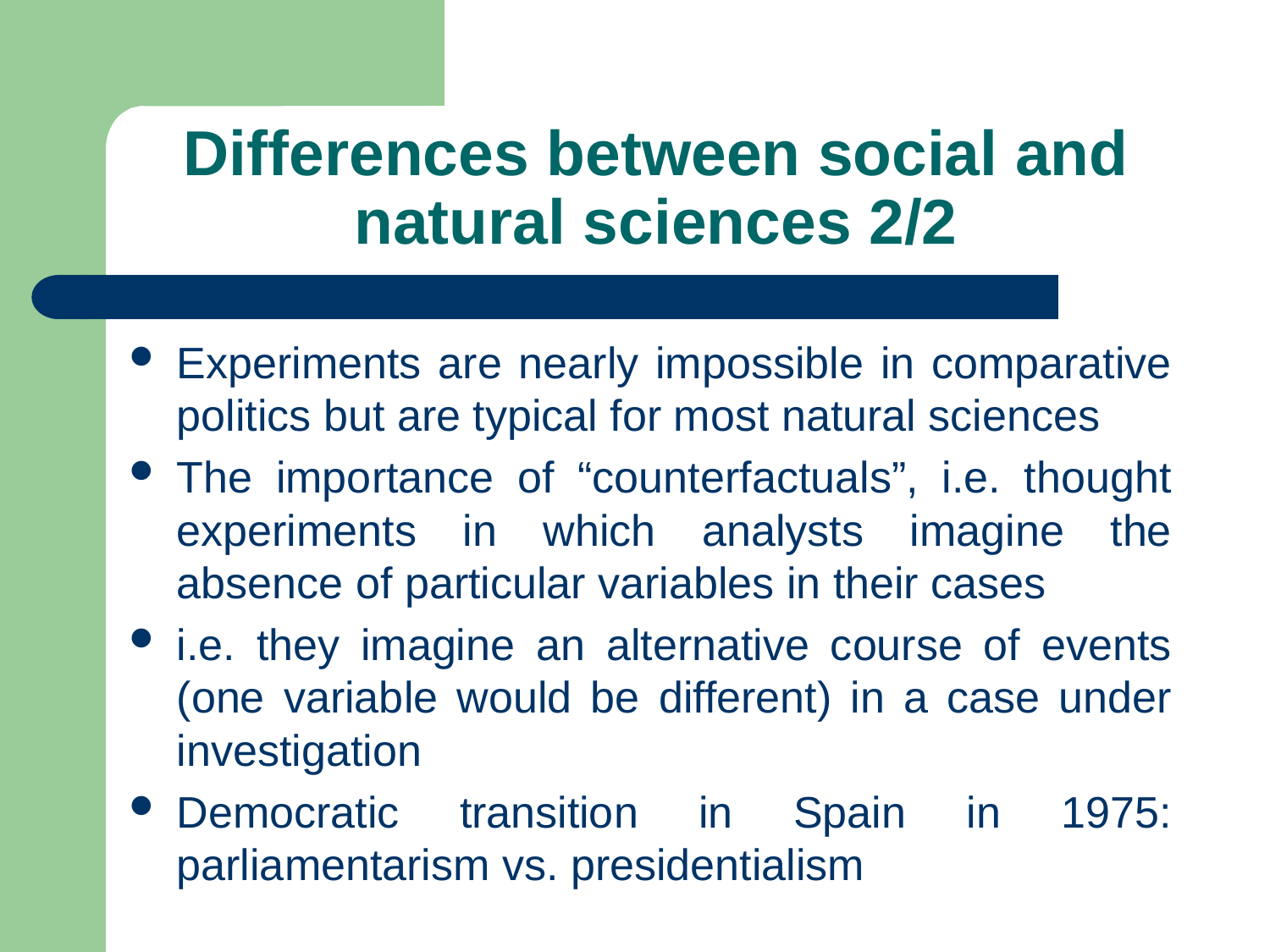

# Differences between social and natural sciences 2/2
Experiments are nearly impossible in comparative politics but are typical for most natural sciences
The importance of “counterfactuals”, i.e. thought experiments in which analysts imagine the absence of particular variables in their cases
i.e. they imagine an alternative course of events (one variable would be different) in a case under investigation
Democratic transition in Spain in 1975: parliamentarism vs. presidentialism